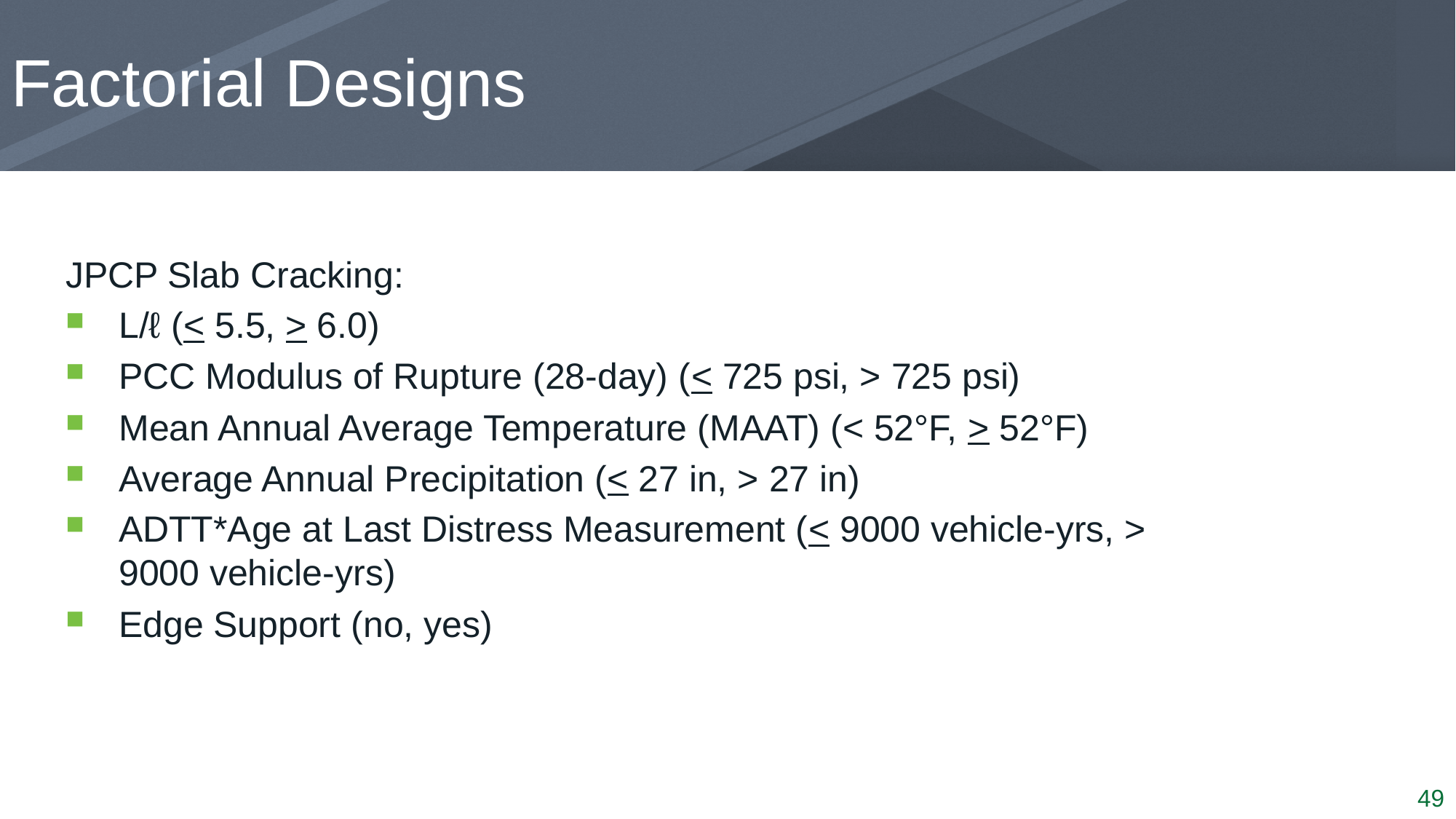

# Factorial Designs
JPCP Slab Cracking:
L/ℓ (< 5.5, > 6.0)
PCC Modulus of Rupture (28-day) (< 725 psi, > 725 psi)
Mean Annual Average Temperature (MAAT) (< 52°F, > 52°F)
Average Annual Precipitation (< 27 in, > 27 in)
ADTT*Age at Last Distress Measurement (< 9000 vehicle-yrs, > 9000 vehicle-yrs)
Edge Support (no, yes)